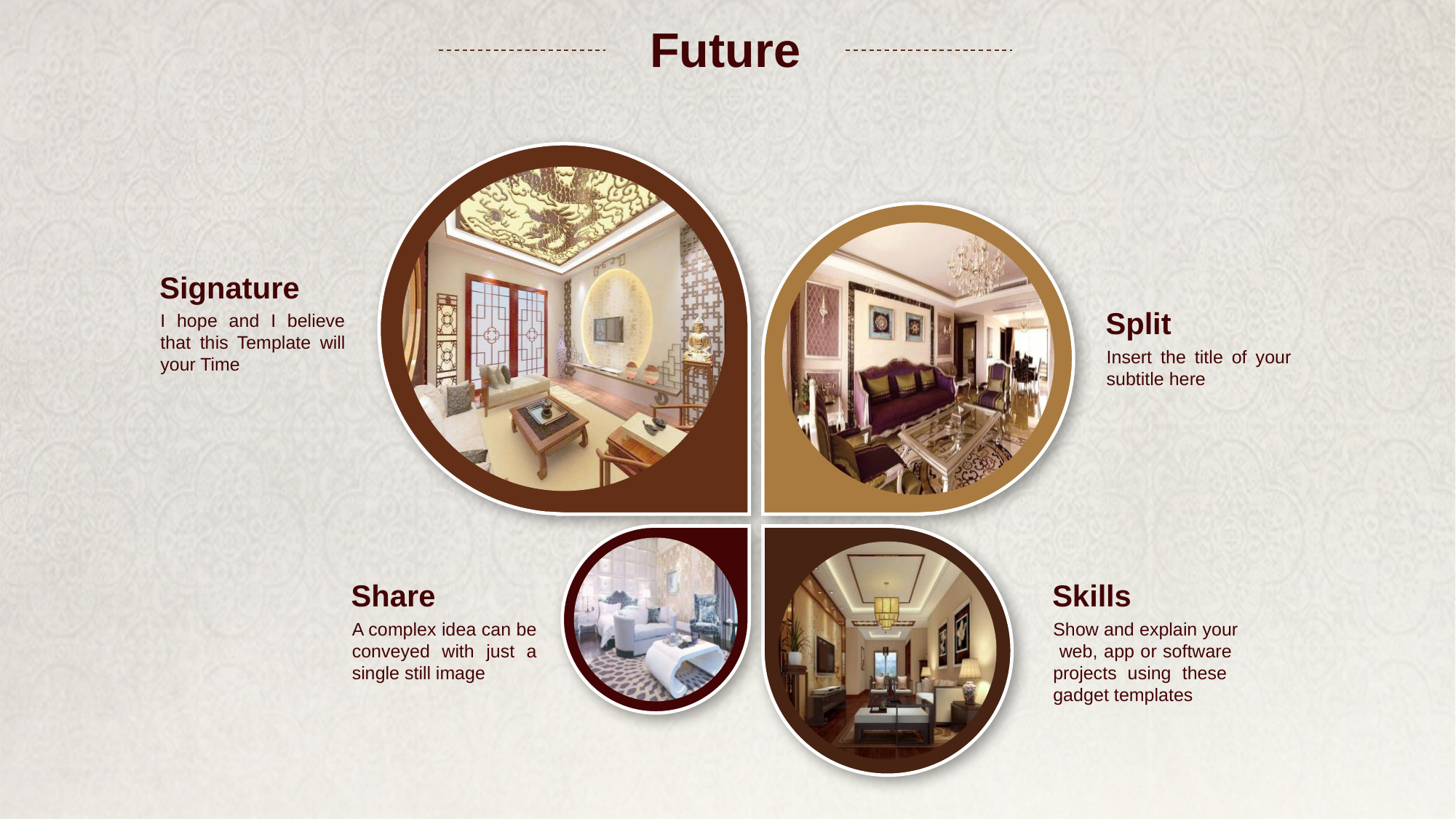

Future

Signature
I hope and I believe that this Template will your Time
Split
Insert the title of your subtitle here

Share
A complex idea can be conveyed with just a single still image
Skills
Show and explain your  web, app or software  projects using these  gadget templates